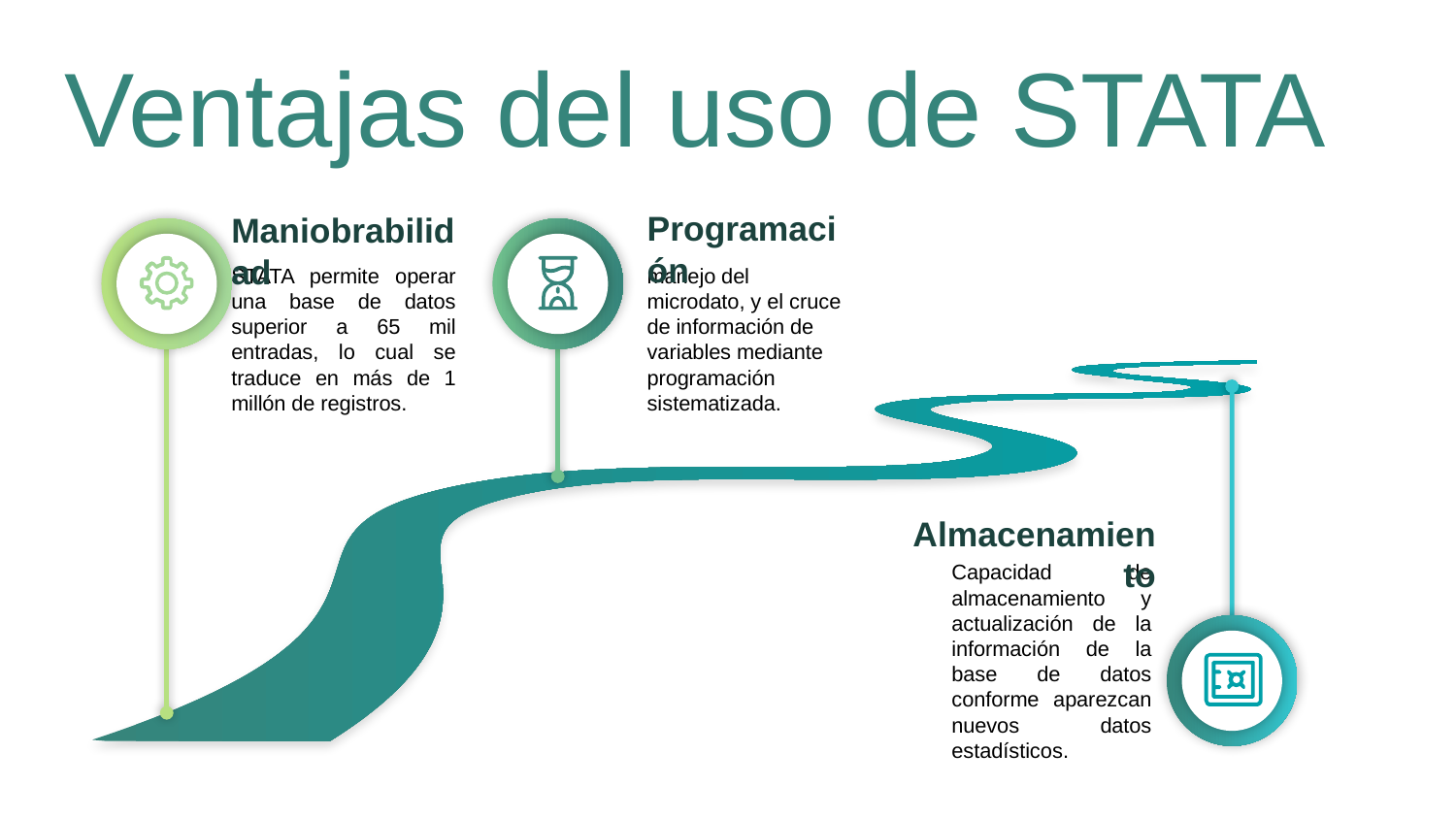

# Ventajas del uso de STATA
Programación
Maniobrabilidad

STATA permite operar una base de datos superior a 65 mil entradas, lo cual se traduce en más de 1 millón de registros.
manejo del microdato, y el cruce de información de variables mediante programación sistematizada.

Almacenamiento
Capacidad de almacenamiento y actualización de la información de la base de datos conforme aparezcan nuevos datos estadísticos.